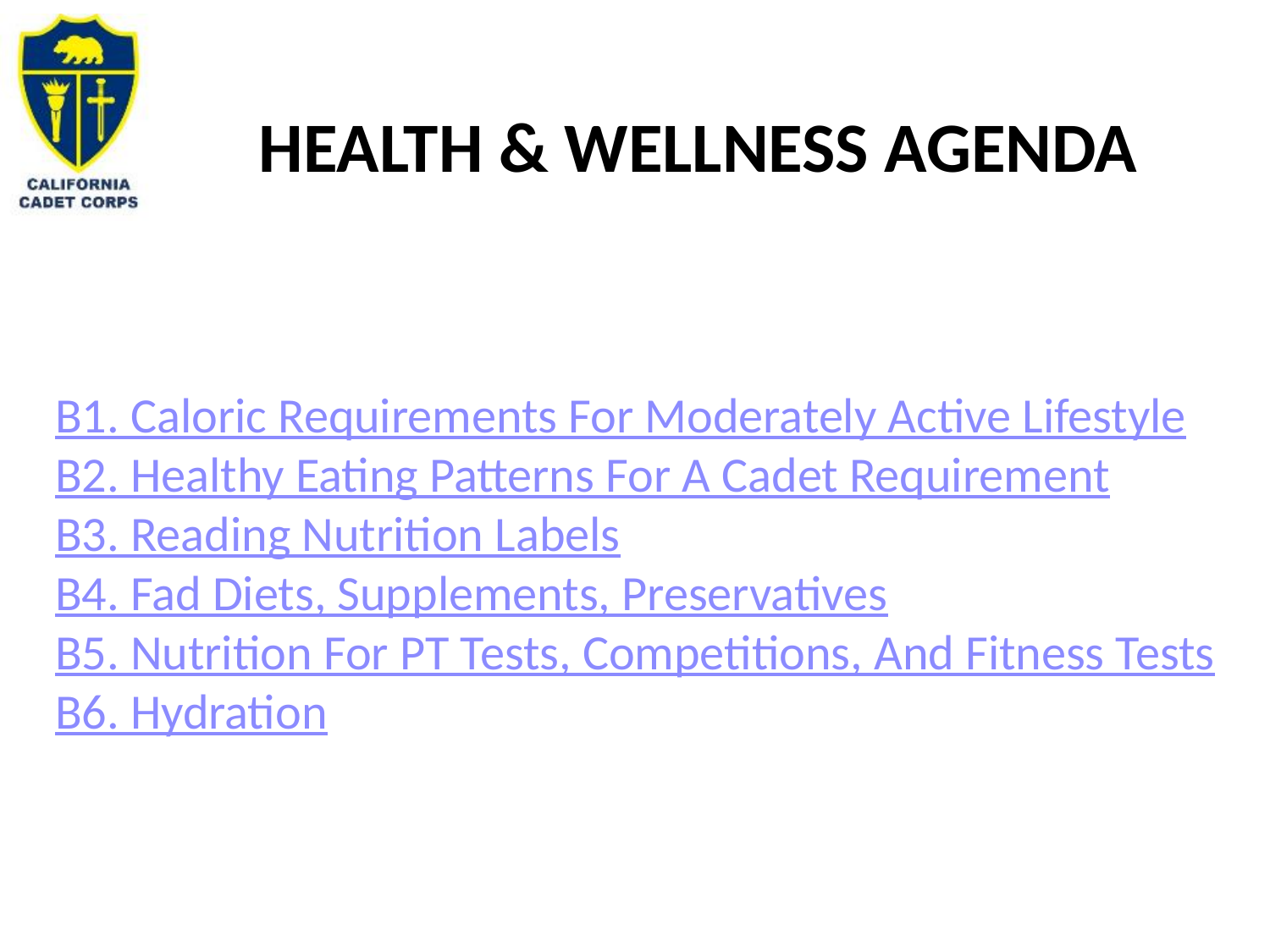

# Health & Wellness Agenda
B1. Caloric Requirements For Moderately Active Lifestyle
B2. Healthy Eating Patterns For A Cadet Requirement
B3. Reading Nutrition Labels
B4. Fad Diets, Supplements, Preservatives
B5. Nutrition For PT Tests, Competitions, And Fitness Tests
B6. Hydration